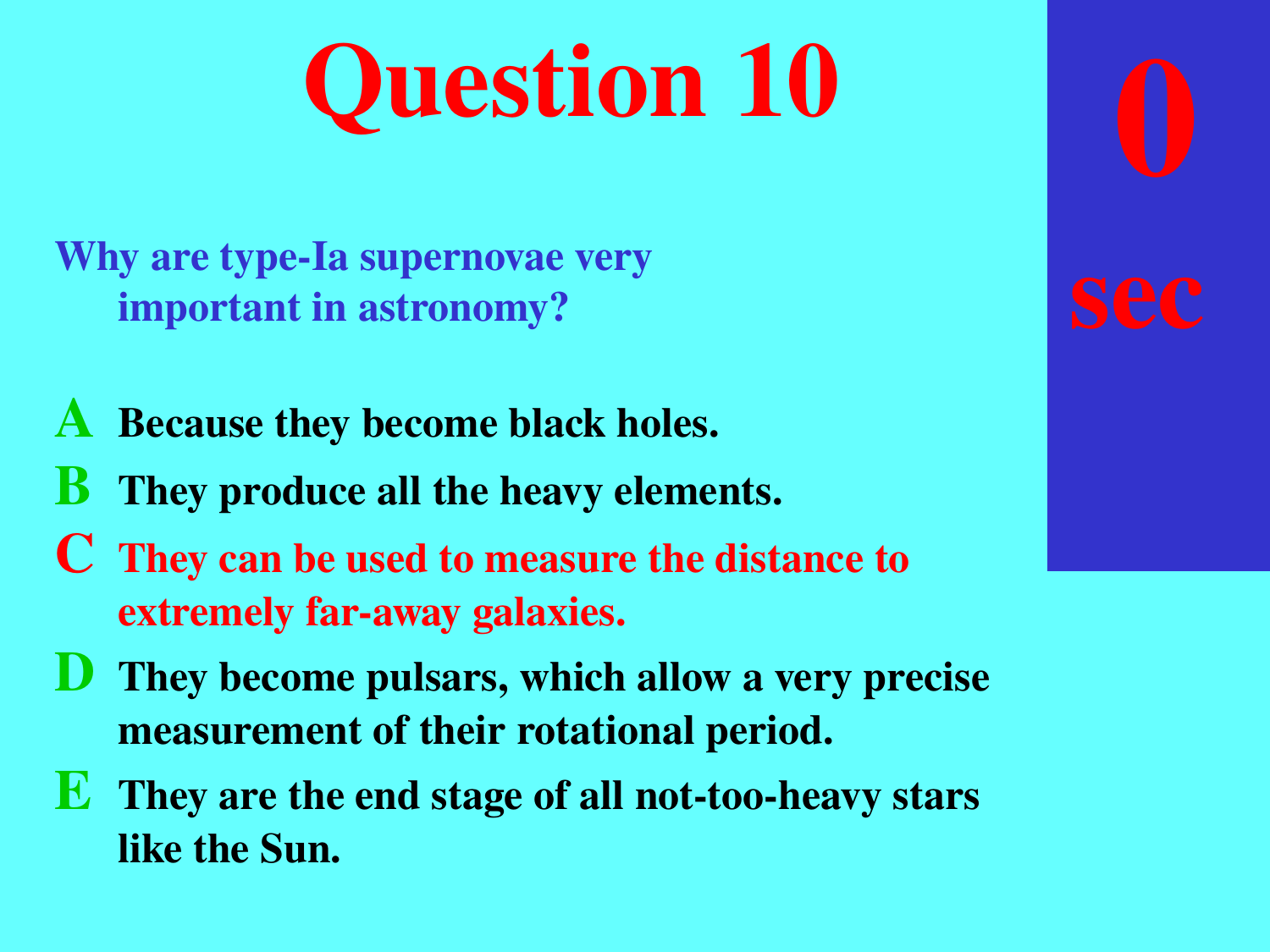

sec
30
29
28
27
26
25
24
23
22
21
20
18
17
16
15
14
13
12
11
10
 9
 8
 7
 6
 5
 4
 3
 2
 1
 0
19
# Question 10
Why are type-Ia supernovae very
	important in astronomy?

A	Because they become black holes.
B	They produce all the heavy elements.
C	They can be used to measure the distance to extremely far-away galaxies.
D	They become pulsars, which allow a very precise measurement of their rotational period.
E	They are the end stage of all not-too-heavy stars like the Sun.